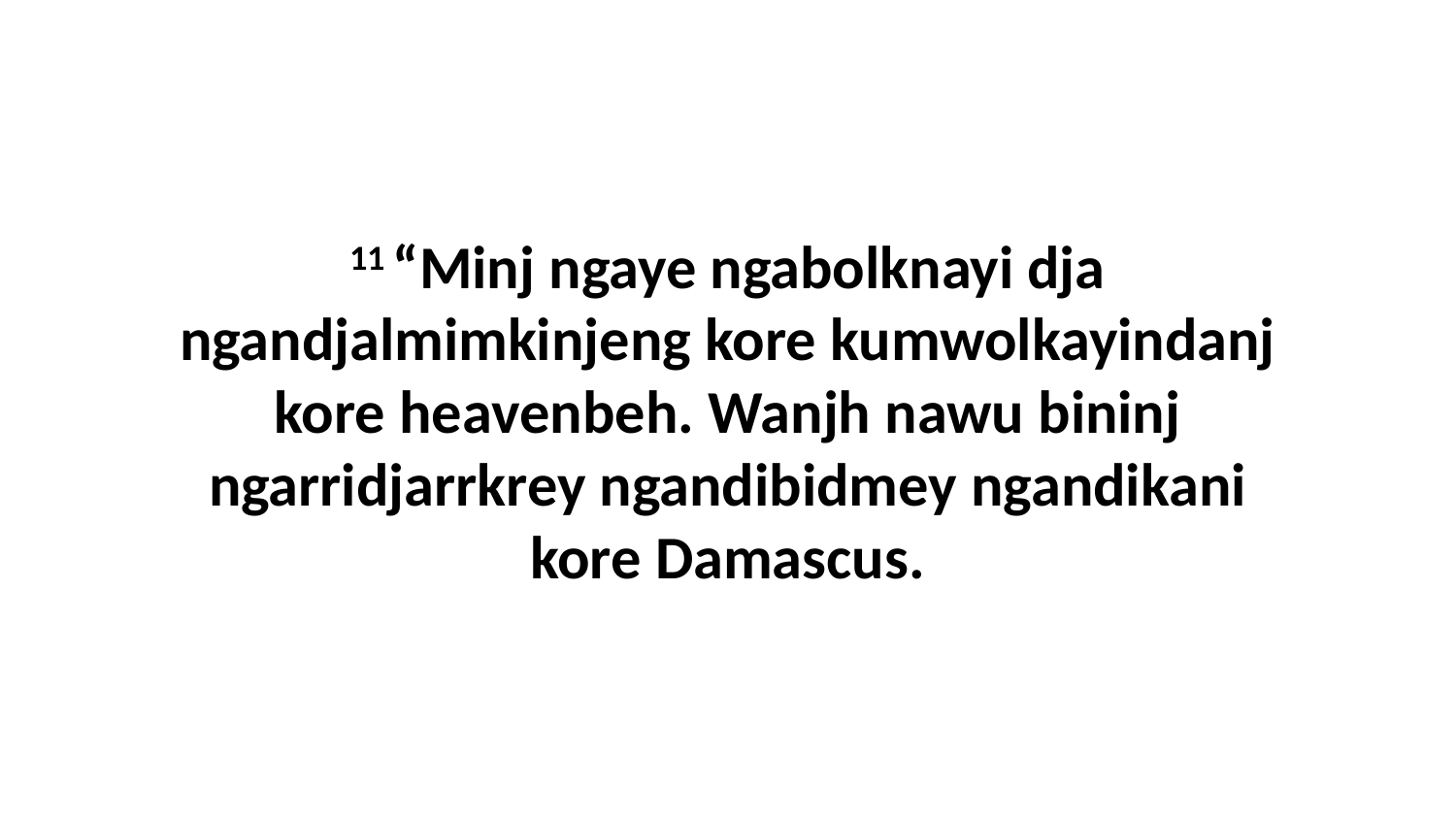

11 “Minj ngaye ngabolknayi dja ngandjalmimkinjeng kore kumwolkayindanj kore heavenbeh. Wanjh nawu bininj ngarridjarrkrey ngandibidmey ngandikani kore Damascus.